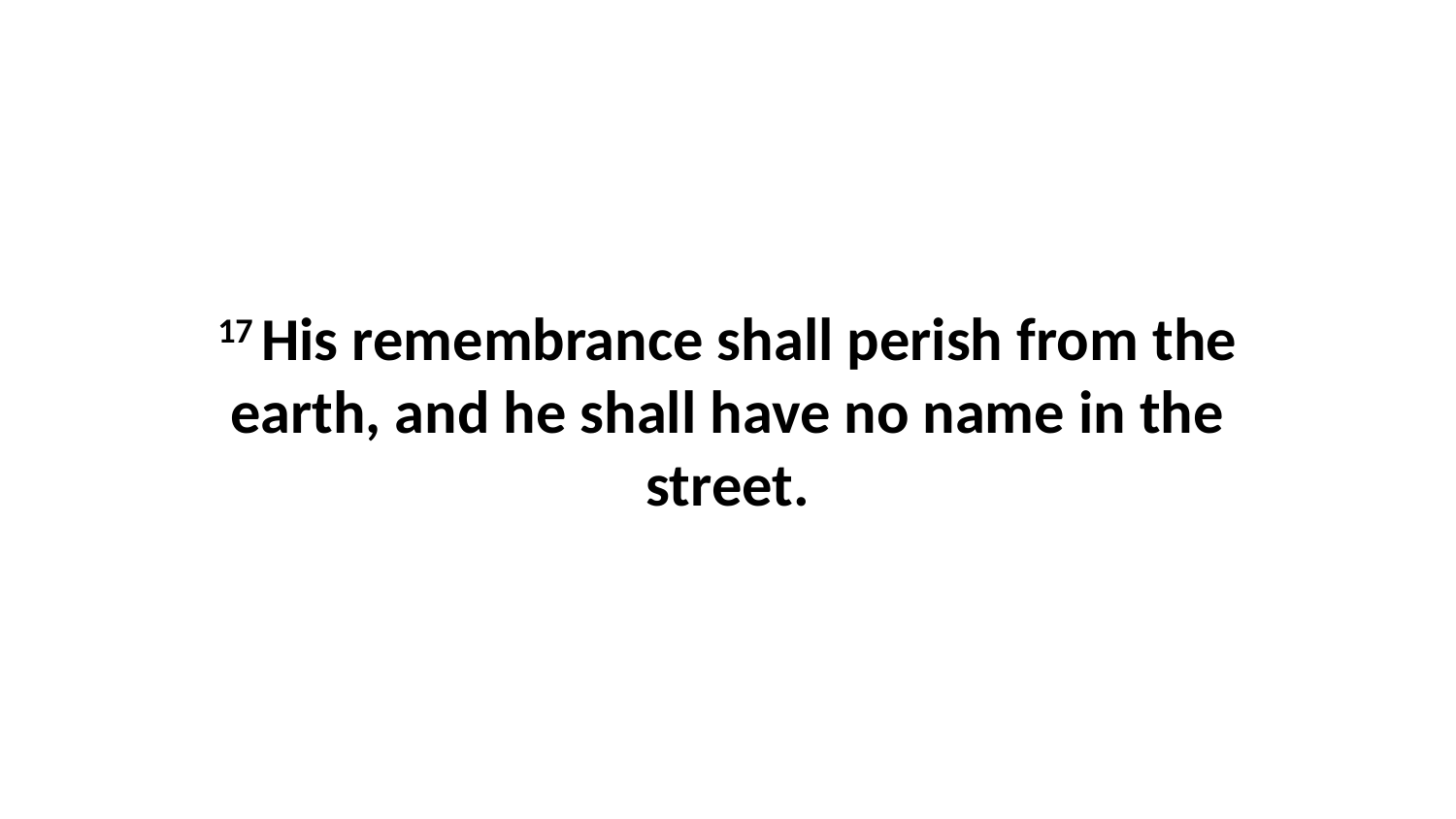

17 His remembrance shall perish from the earth, and he shall have no name in the street.